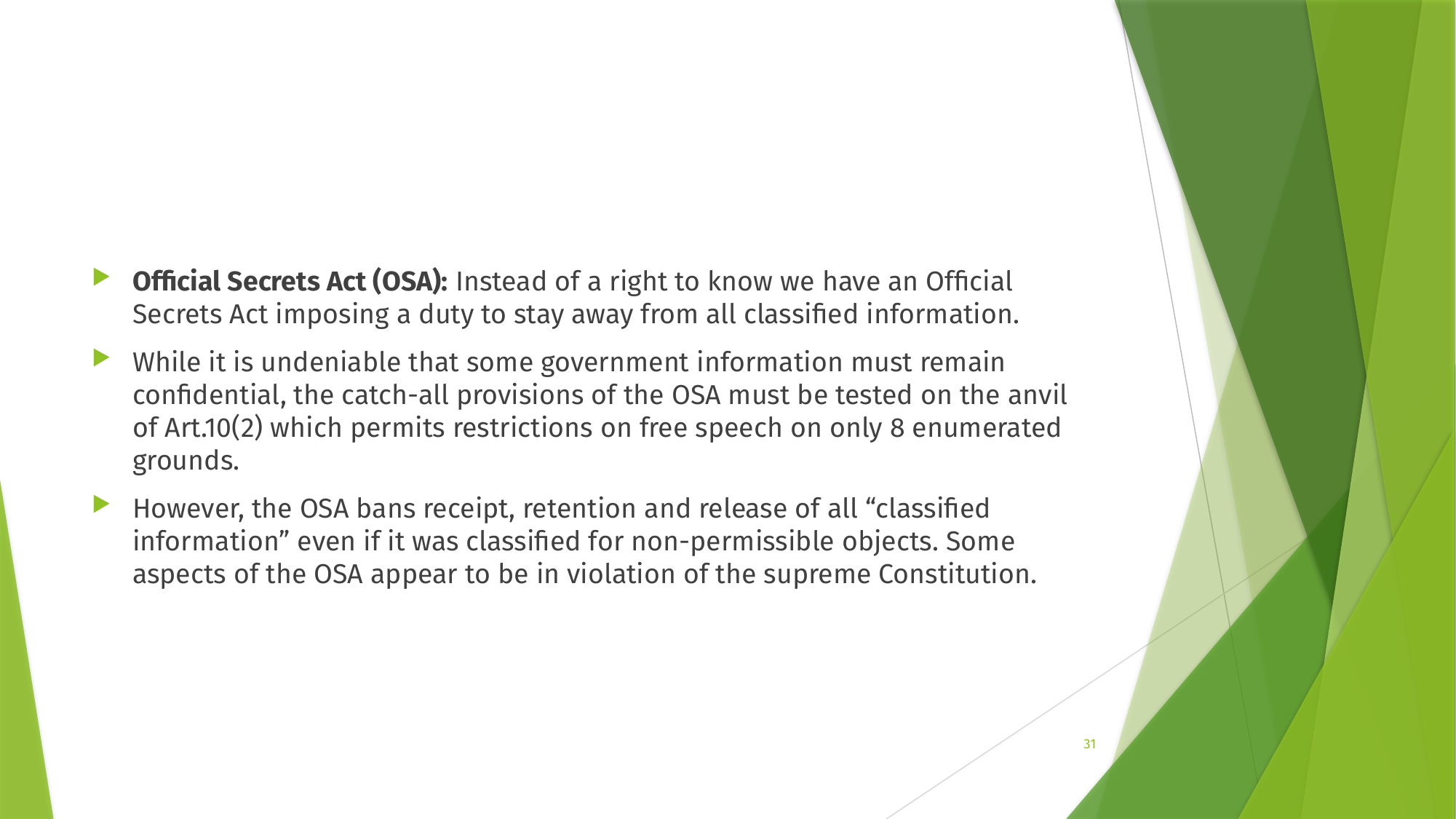

#
Official Secrets Act (OSA): Instead of a right to know we have an Official Secrets Act imposing a duty to stay away from all classified information.
While it is undeniable that some government information must remain confidential, the catch-all provisions of the OSA must be tested on the anvil of Art.10(2) which permits restrictions on free speech on only 8 enumerated grounds.
However, the OSA bans receipt, retention and release of all “classified information” even if it was classified for non-permissible objects. Some aspects of the OSA appear to be in violation of the supreme Constitution.
31